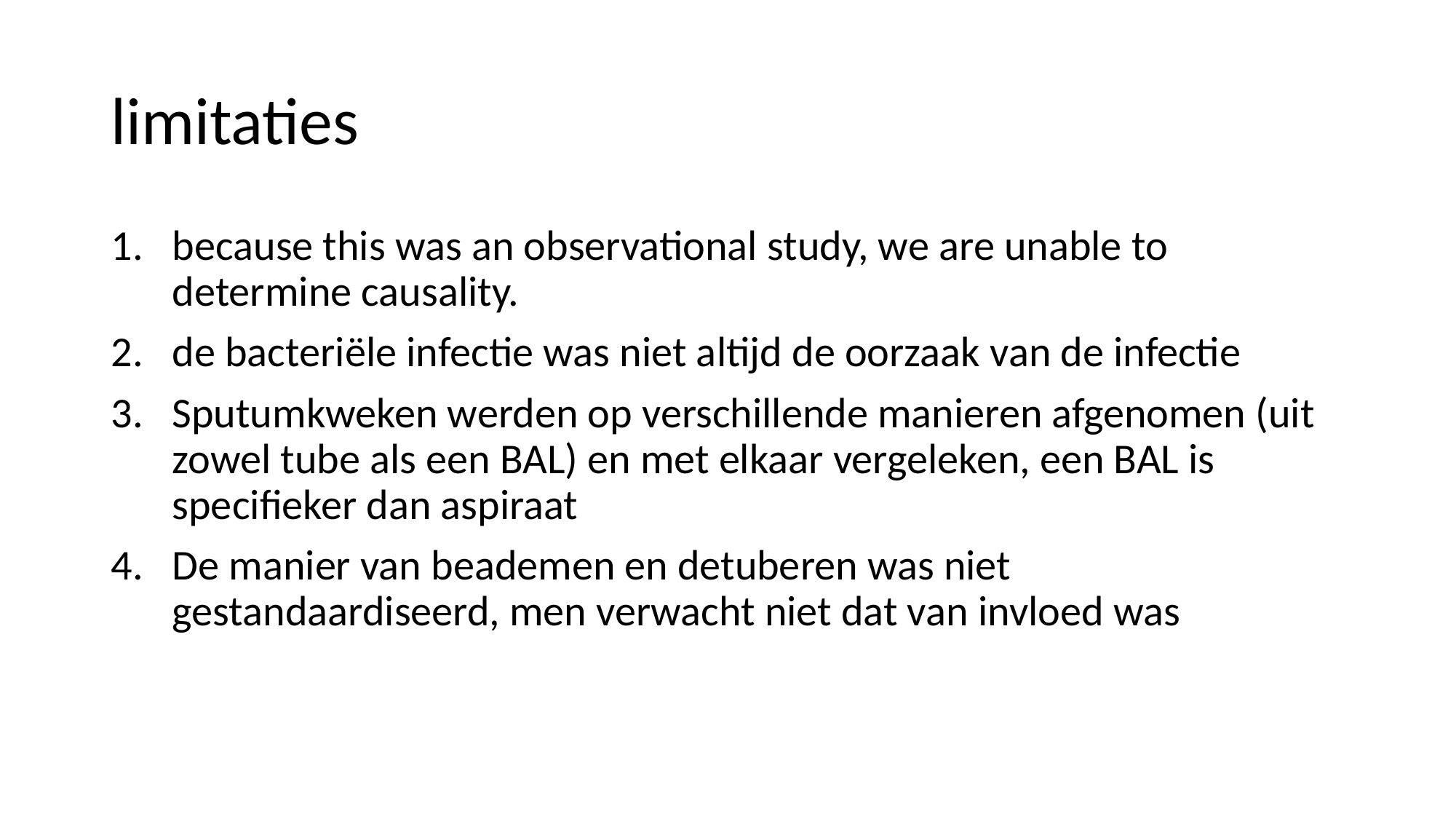

# limitaties
because this was an observational study, we are unable to determine causality.
de bacteriële infectie was niet altijd de oorzaak van de infectie
Sputumkweken werden op verschillende manieren afgenomen (uit zowel tube als een BAL) en met elkaar vergeleken, een BAL is specifieker dan aspiraat
De manier van beademen en detuberen was niet gestandaardiseerd, men verwacht niet dat van invloed was